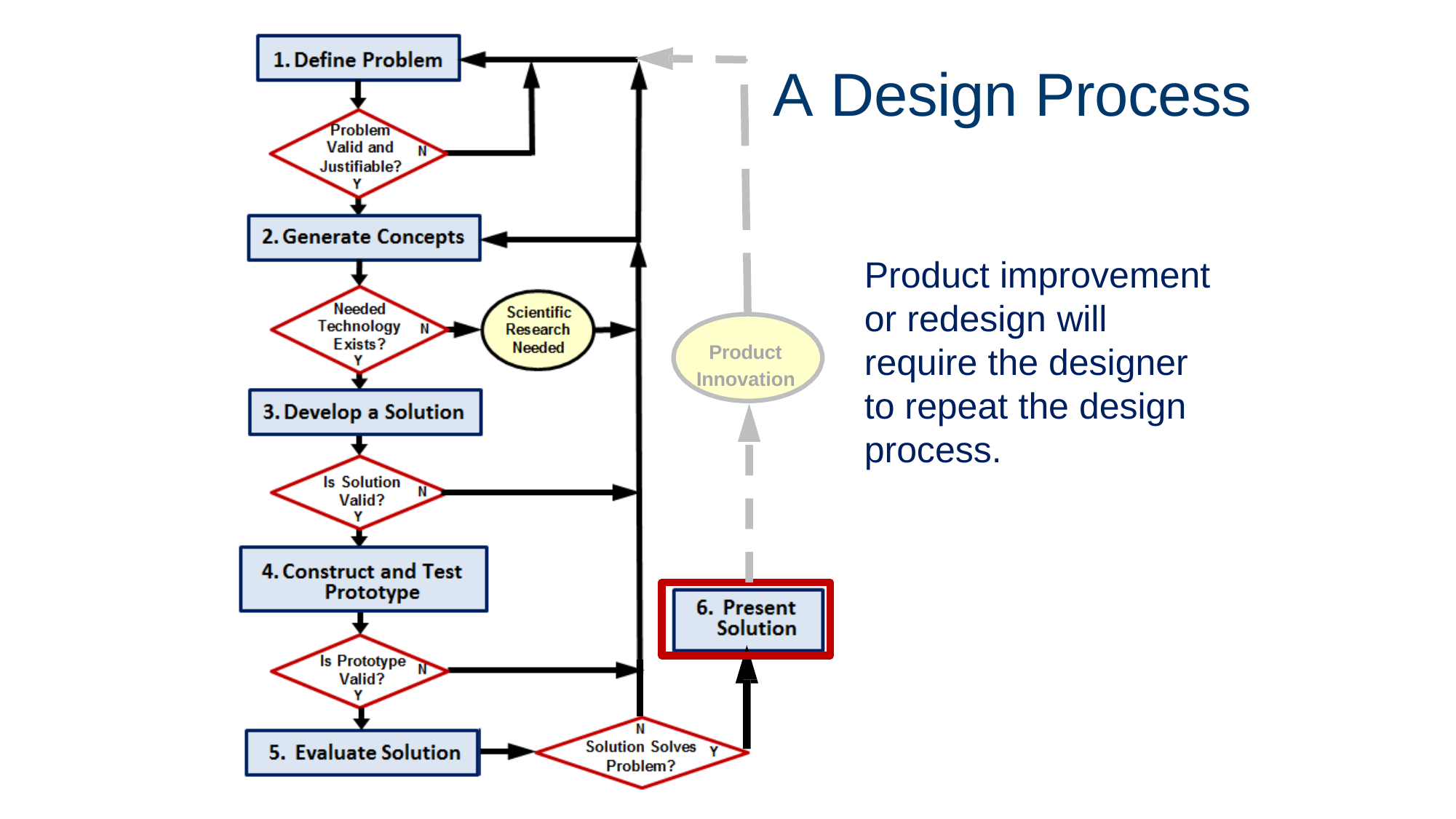

A Design Process

Product improvement or redesign will require the designer to repeat the design process.

Product Innovation